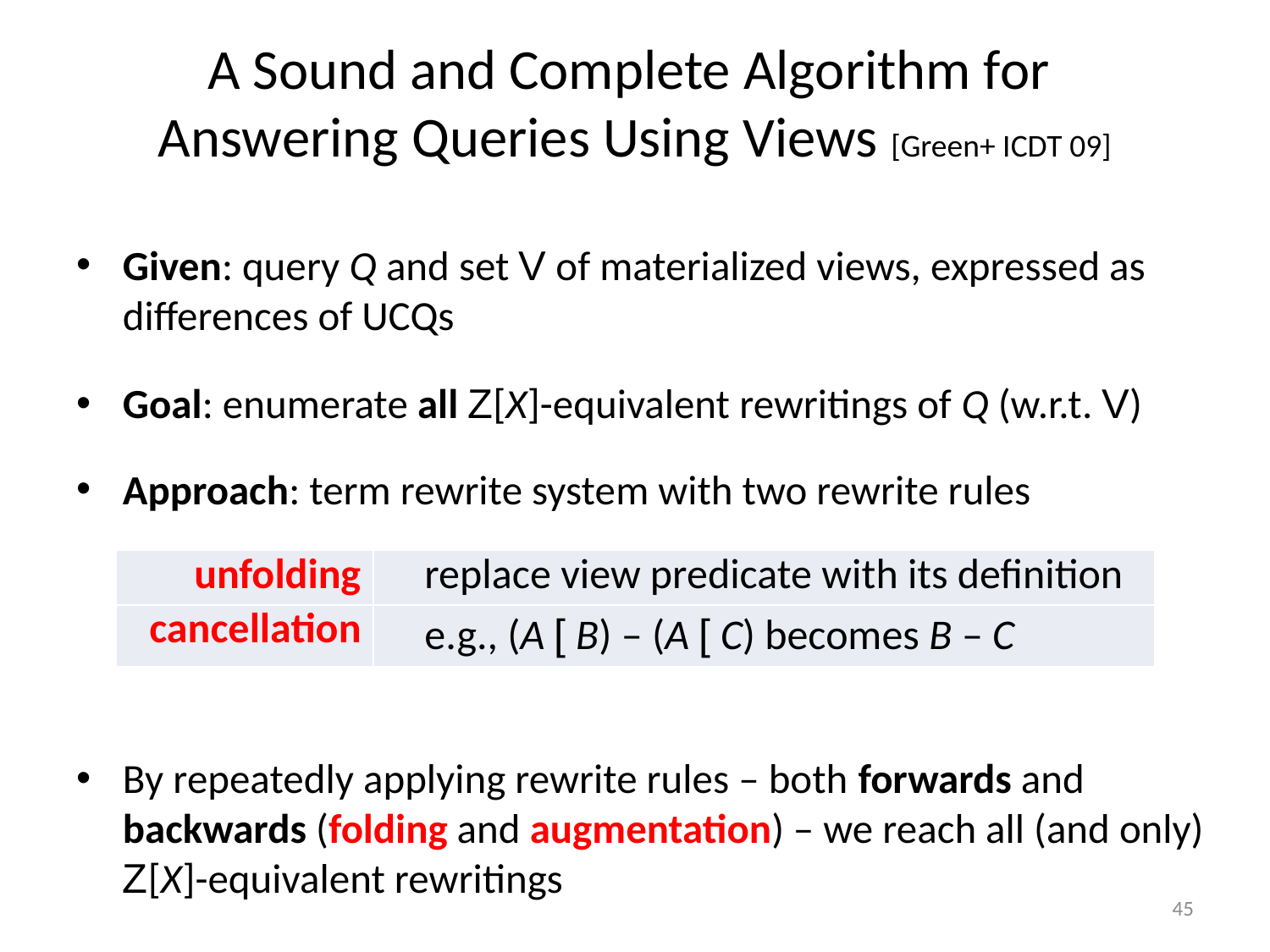

# A Sound and Complete Algorithm for Answering Queries Using Views [Green+ ICDT 09]
Given: query Q and set V of materialized views, expressed as differences of UCQs

Goal: enumerate all Z[X]-equivalent rewritings of Q (w.r.t. V)

Approach: term rewrite system with two rewrite rules

By repeatedly applying rewrite rules – both forwards and backwards (folding and augmentation) – we reach all (and only) Z[X]-equivalent rewritings
| unfolding | replace view predicate with its definition |
| --- | --- |
| cancellation | e.g., (A [ B) – (A [ C) becomes B – C |
45